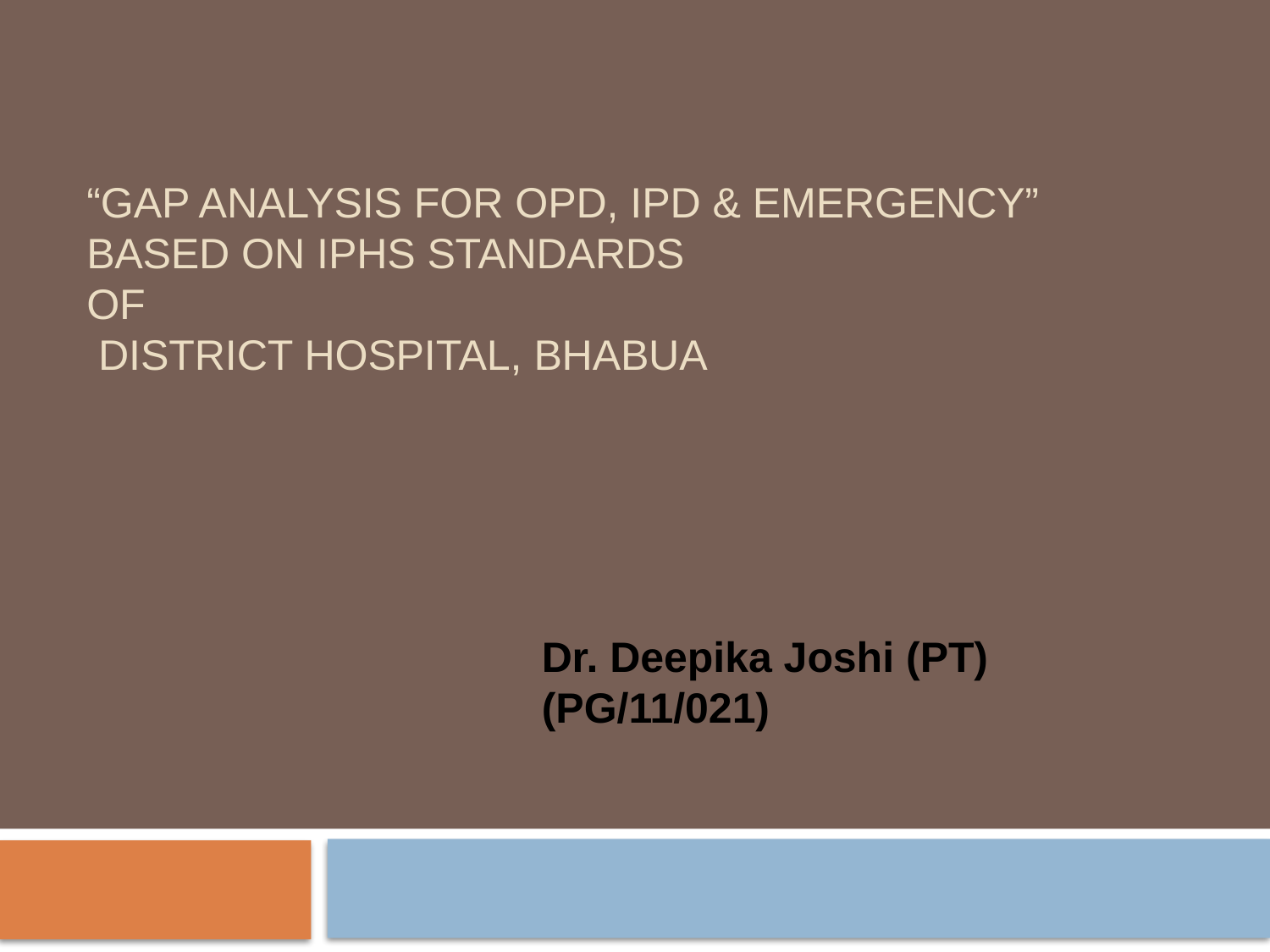

# “GAP ANALYSIS for OPD, IPD & Emergency” Based on IPHS Standards of District Hospital, Bhabua
Dr. Deepika Joshi (PT)   (PG/11/021)